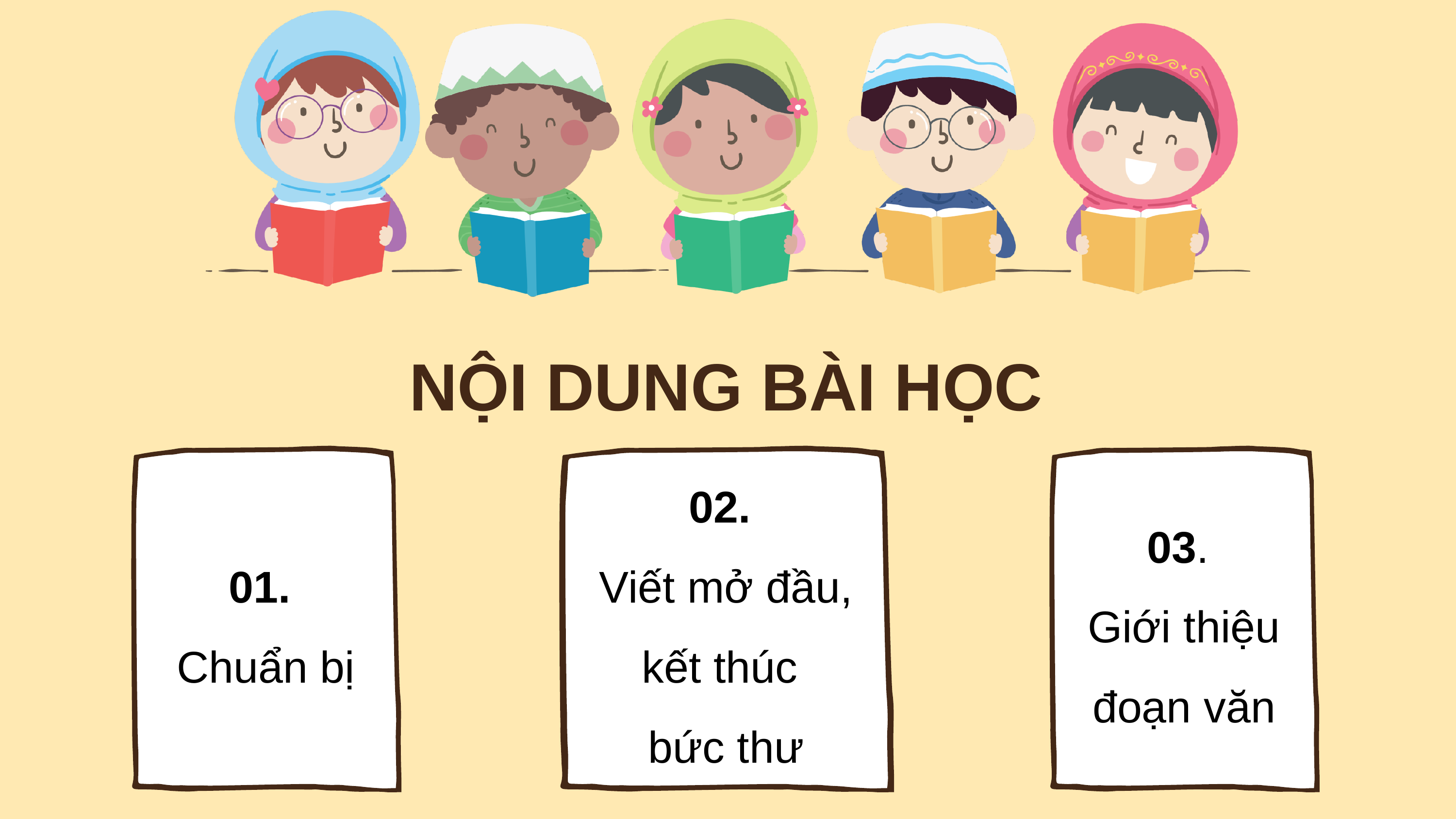

NỘI DUNG BÀI HỌC

01.
Chuẩn bị

02.
Viết mở đầu, kết thúc
bức thư

03.
Giới thiệu đoạn văn